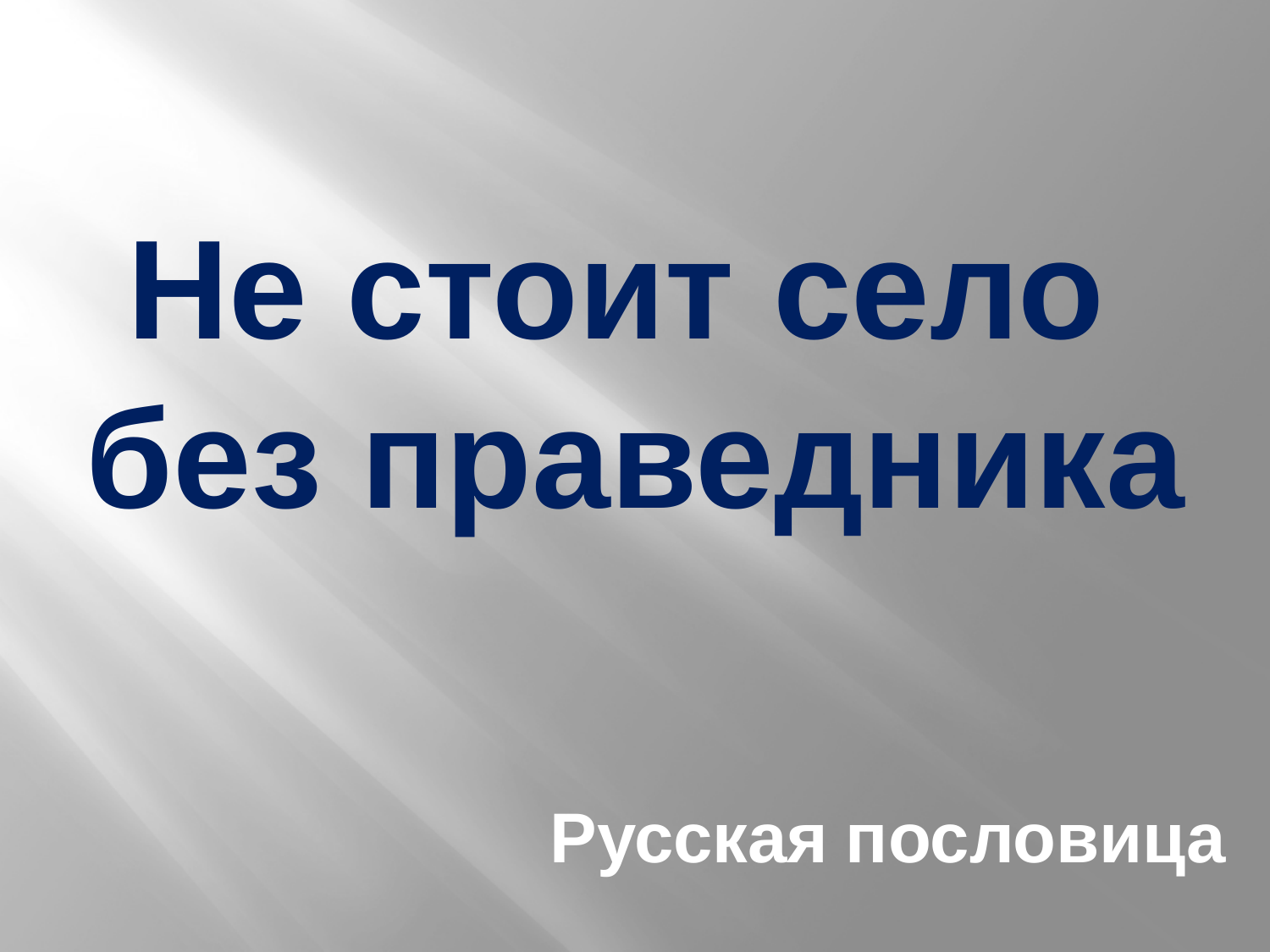

# Не стоит село без праведника
Русская пословица